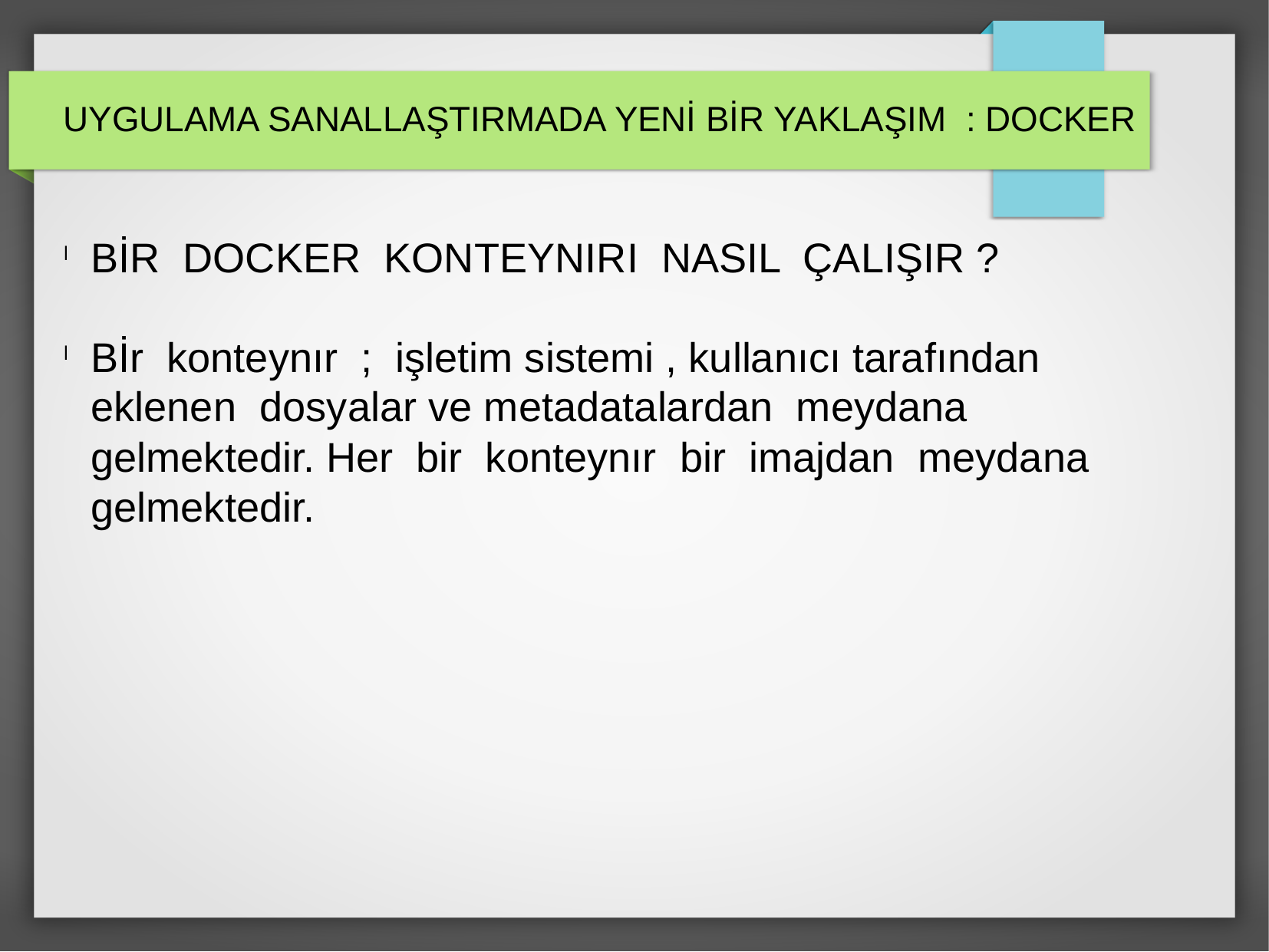

UYGULAMA SANALLAŞTIRMADA YENİ BİR YAKLAŞIM  : DOCKER
BİR  DOCKER  KONTEYNIRI  NASIL  ÇALIŞIR ?

Bİr  konteynır  ;  işletim sistemi , kullanıcı tarafından  eklenen  dosyalar ve metadatalardan  meydana  gelmektedir. Her  bir  konteynır  bir  imajdan  meydana gelmektedir.